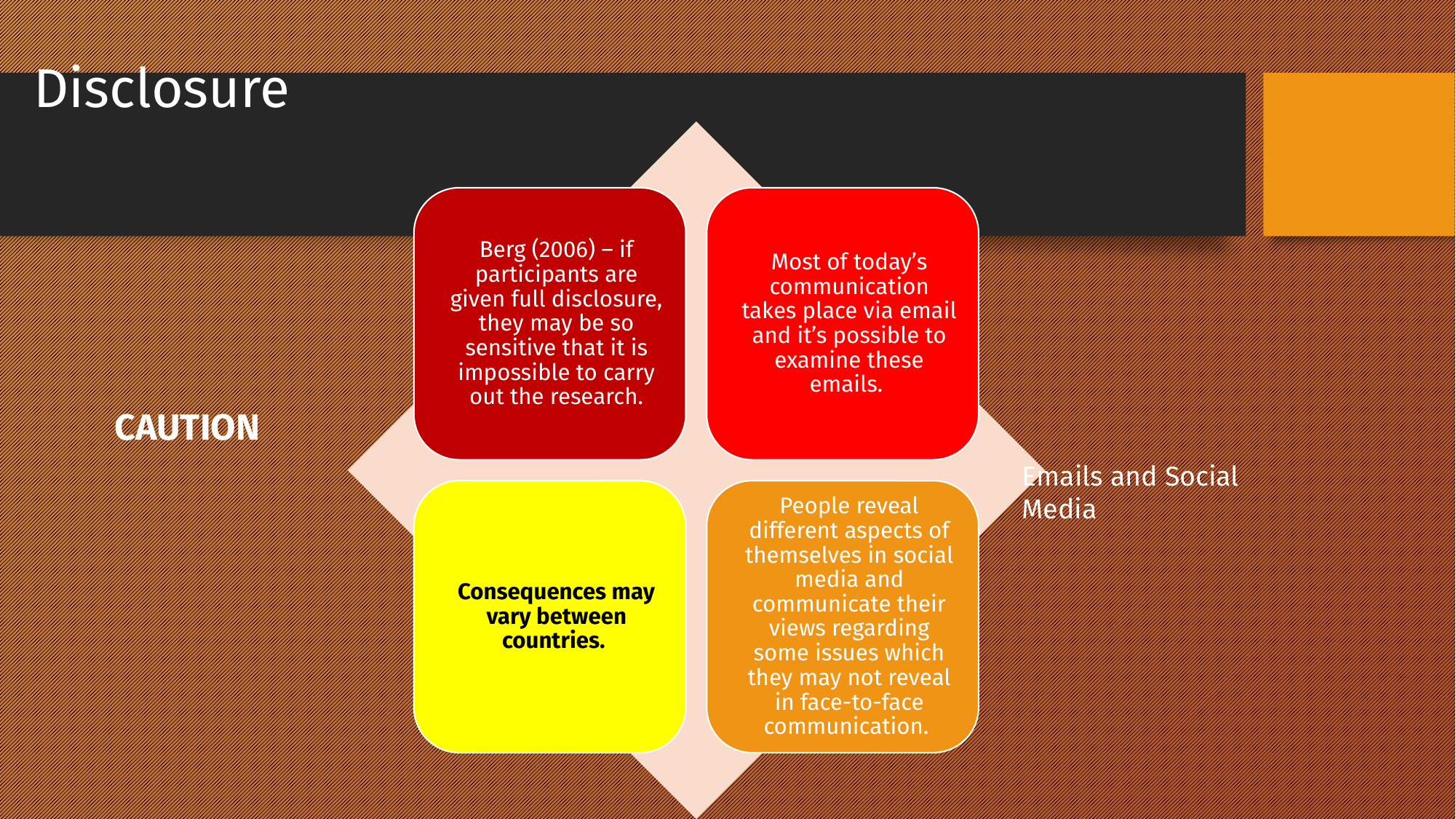

# Disclosure
Berg (2006) – if participants are given full disclosure, they may be so sensitive that it is impossible to carry out the research.
Most of today’s communication takes place via email and it’s possible to examine these emails.
Consequences may vary between countries.
People reveal different aspects of themselves in social media and communicate their views regarding some issues which they may not reveal in face-to-face communication.
CAUTION
Emails and Social Media